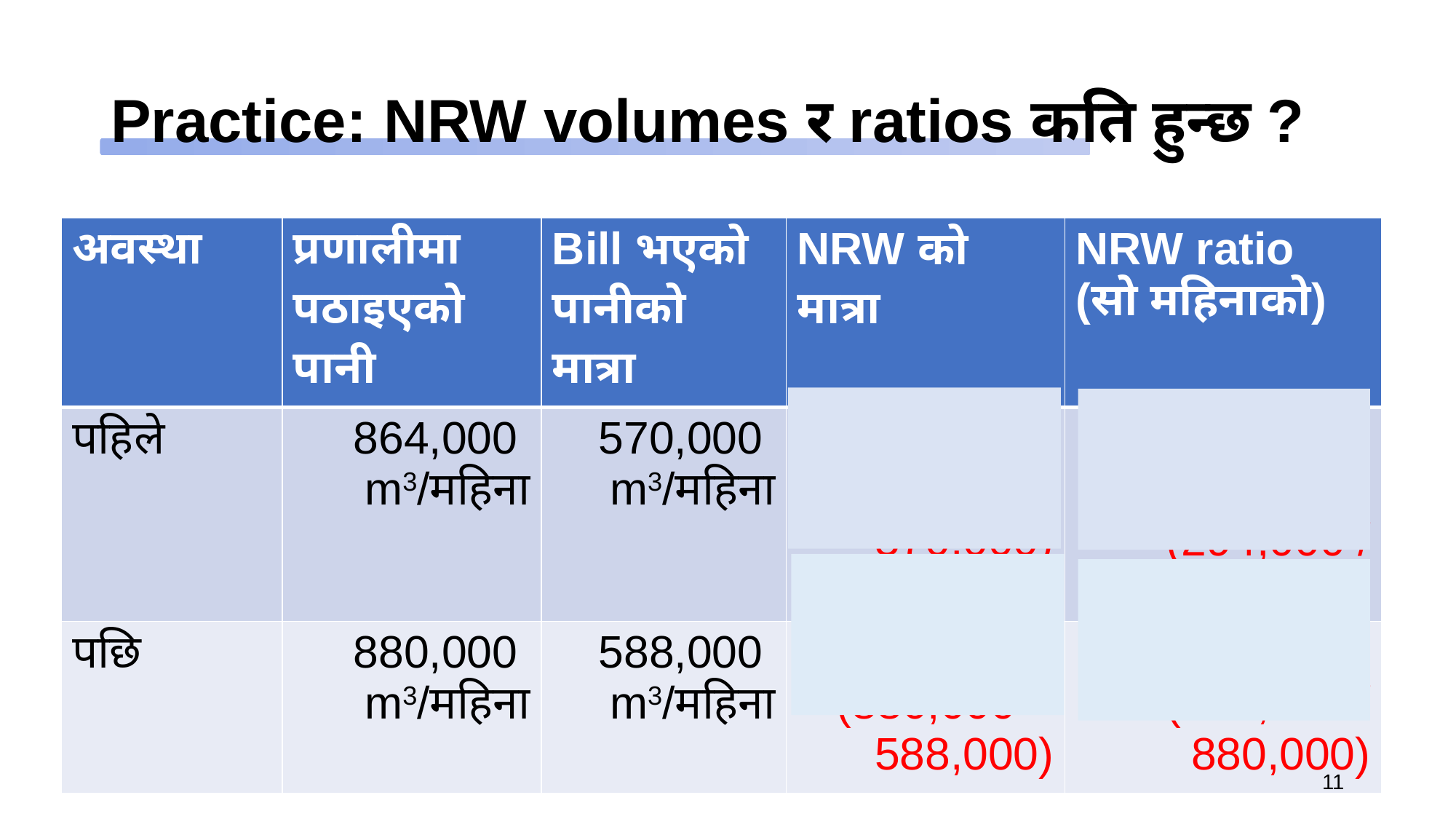

# Practice: NRW volumes र ratios कति हुन्छ ?
| अवस्था | प्रणालीमा पठाइएको पानी | Bill भएको पानीको मात्रा | NRW को मात्रा | NRW ratio (सो महिनाको) |
| --- | --- | --- | --- | --- |
| पहिले | 864,000 m3/महिना | 570,000 m3/महिना | 294,000 (864,000 – 570,000) | 34.0% 0.3402 (294,000 / 864,000) |
| पछि | 880,000 m3/महिना | 588,000 m3/महिना | 292,000 (880,000 – 588,000) | 33.1% 0.3318 (292,000 / 880,000) |

11